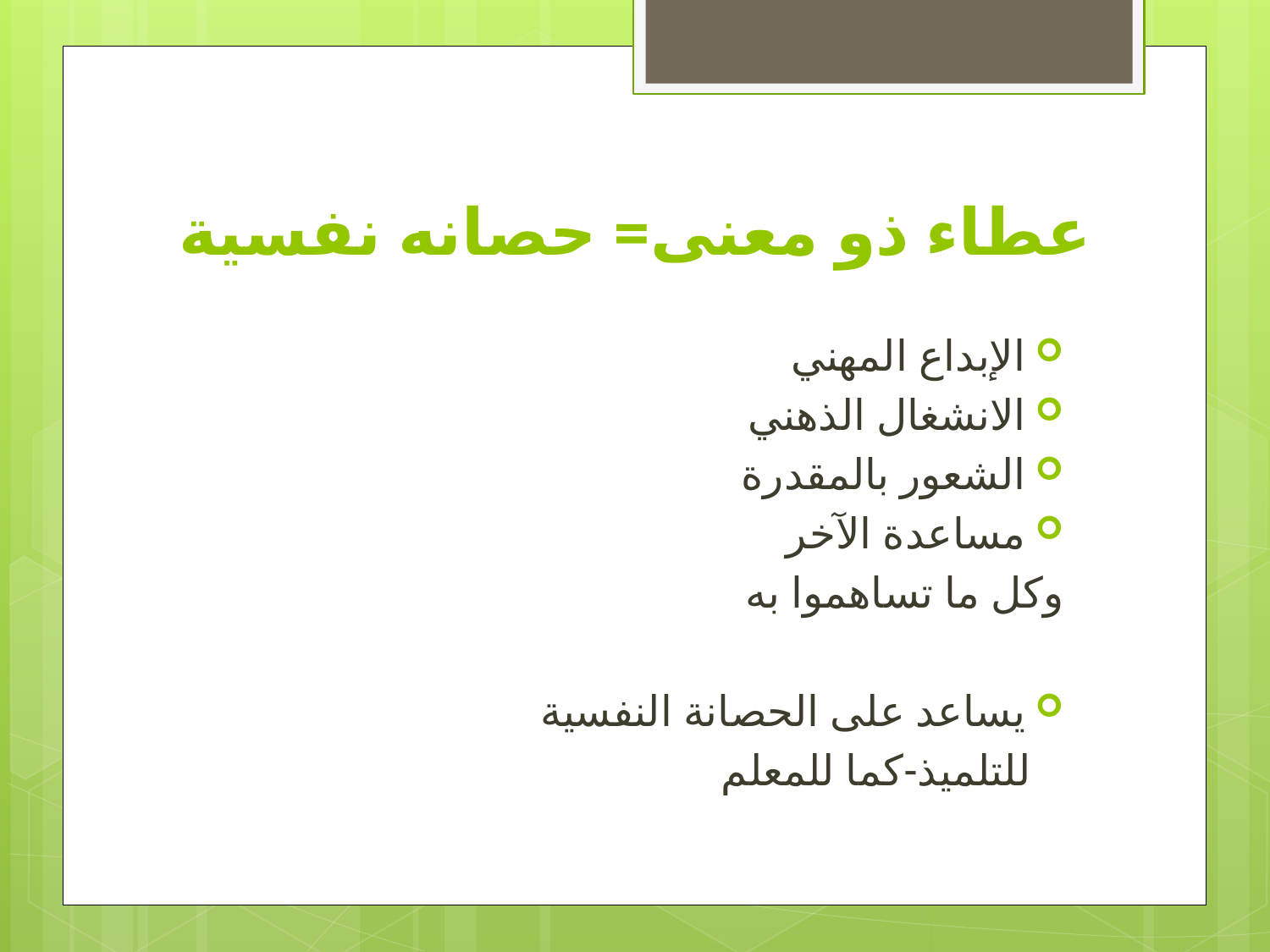

# عطاء ذو معنى= حصانه نفسية
الإبداع المهني
الانشغال الذهني
الشعور بالمقدرة
مساعدة الآخر
وكل ما تساهموا به

يساعد على الحصانة النفسية
   للتلميذ-كما للمعلم